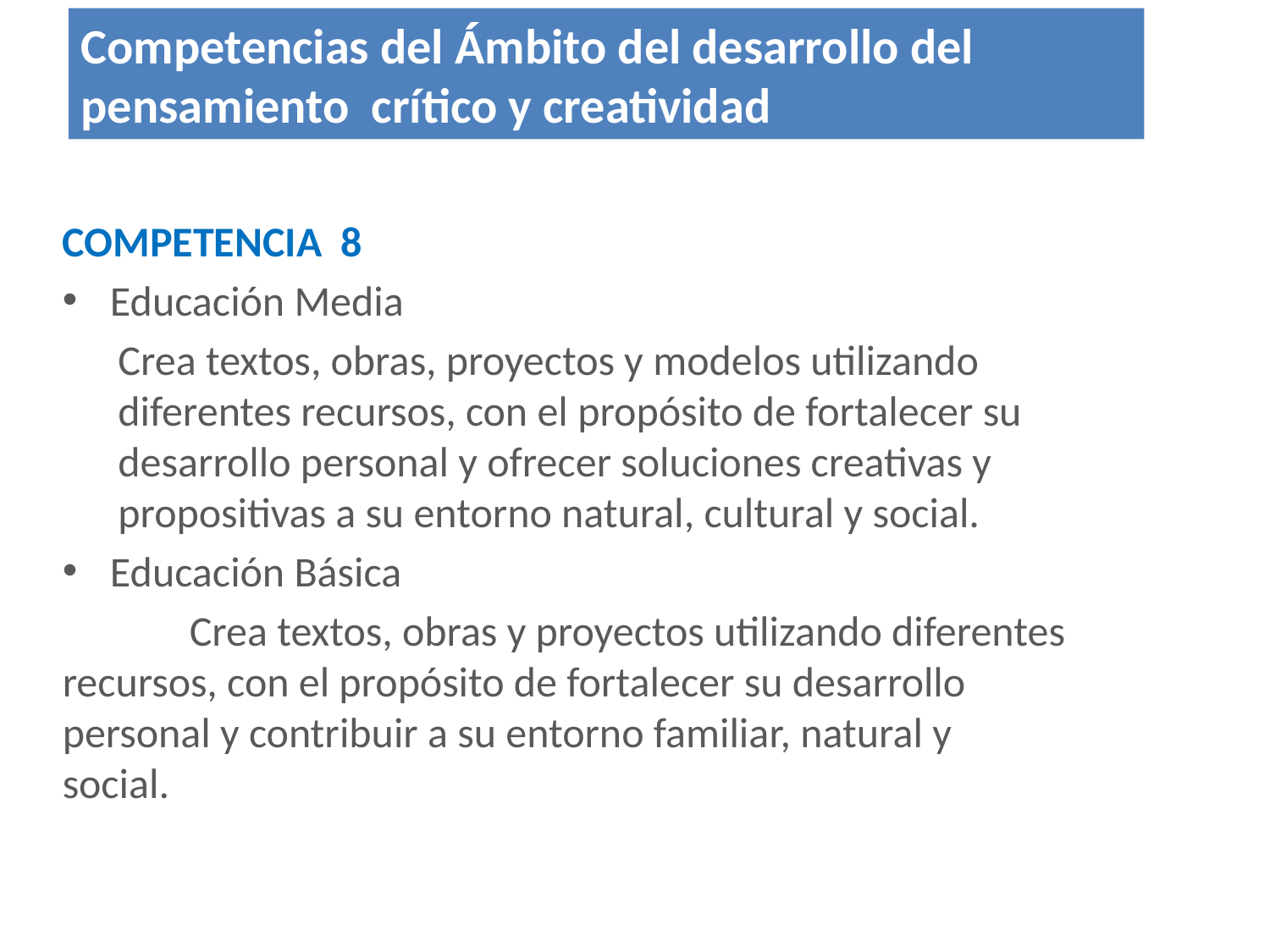

Competencias del Ámbito del desarrollo del pensamiento  crítico y creatividad
COMPETENCIA  8
Educación Media
Crea textos, obras, proyectos y modelos utilizando diferentes recursos, con el propósito de fortalecer su desarrollo personal y ofrecer soluciones creativas y propositivas a su entorno natural, cultural y social.
Educación Básica
	Crea textos, obras y proyectos utilizando diferentes 	recursos, con el propósito de fortalecer su desarrollo 	personal y contribuir a su entorno familiar, natural y 	social.